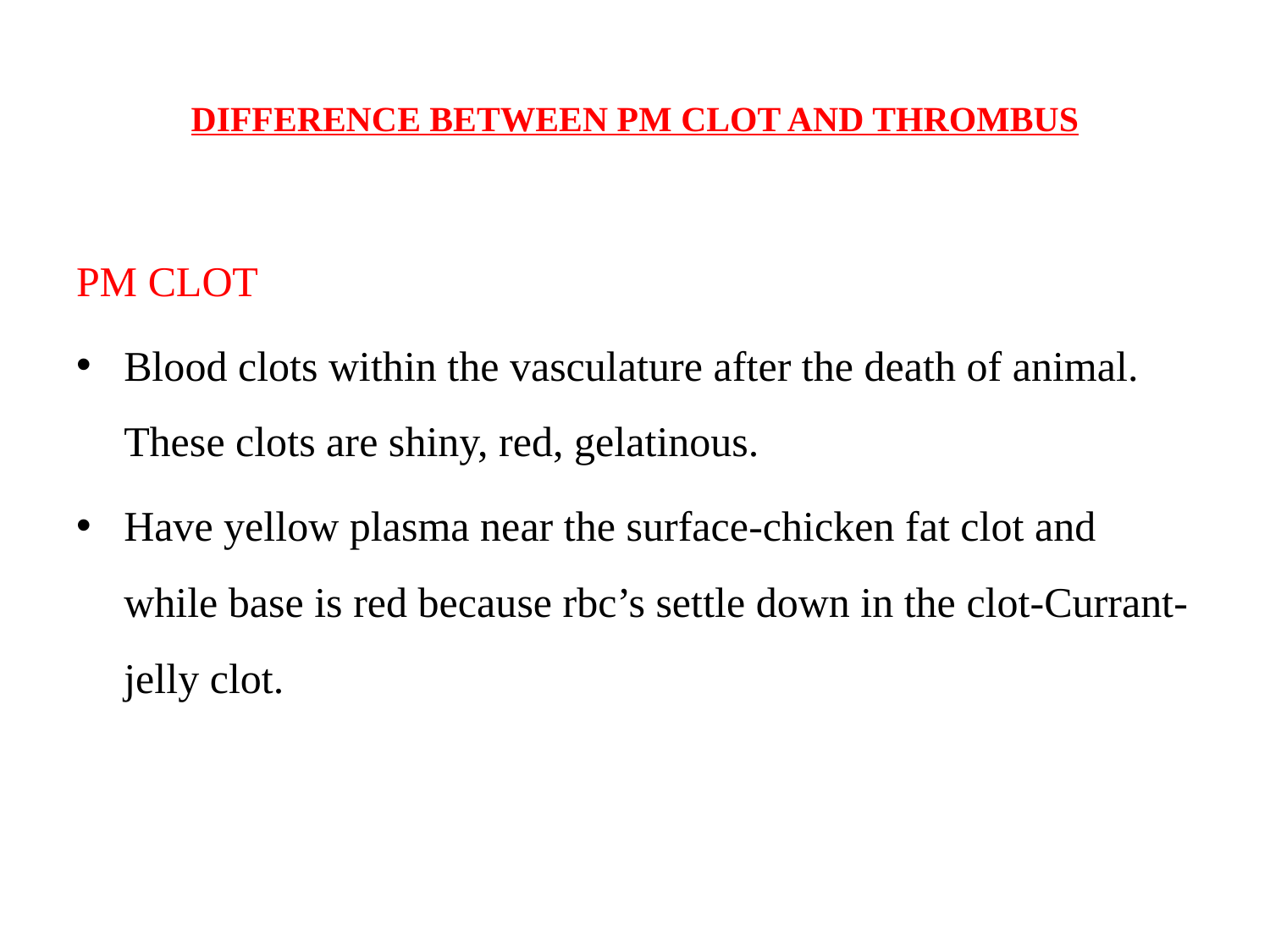

# DIFFERENCE BETWEEN PM CLOT AND THROMBUS
PM CLOT
Blood clots within the vasculature after the death of animal. These clots are shiny, red, gelatinous.
Have yellow plasma near the surface-chicken fat clot and while base is red because rbc’s settle down in the clot-Currant-jelly clot.